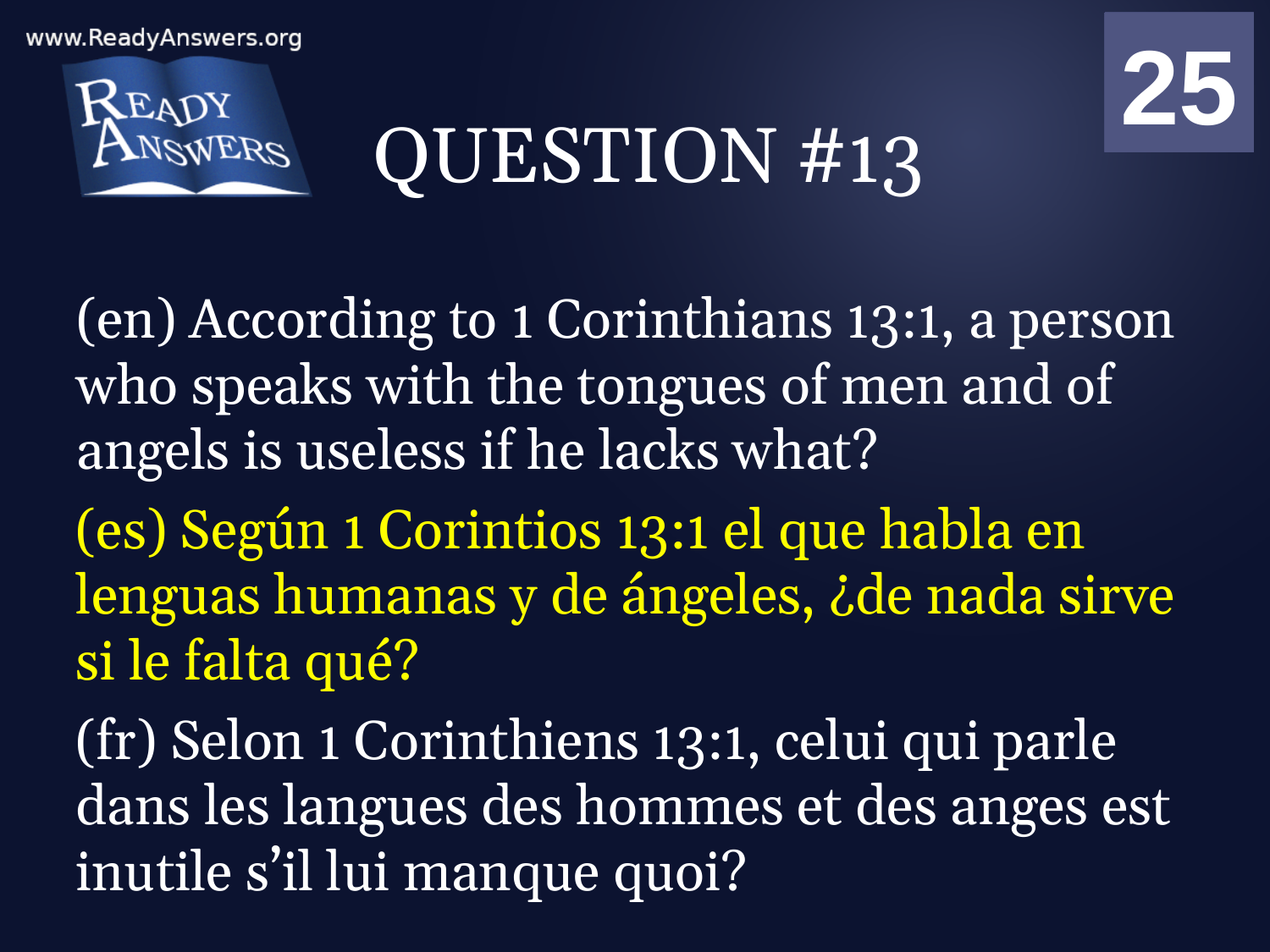

01
02
03
04
05
06
07
08
09
10
11
12
13
14
15
16
17
18
19
20
21
22
23
24
25
00
# QUESTION #13
(en) According to 1 Corinthians 13:1, a person who speaks with the tongues of men and of angels is useless if he lacks what?
(es) Según 1 Corintios 13:1 el que habla en lenguas humanas y de ángeles, ¿de nada sirve si le falta qué?
(fr) Selon 1 Corinthiens 13:1, celui qui parle dans les langues des hommes et des anges est inutile s’il lui manque quoi?